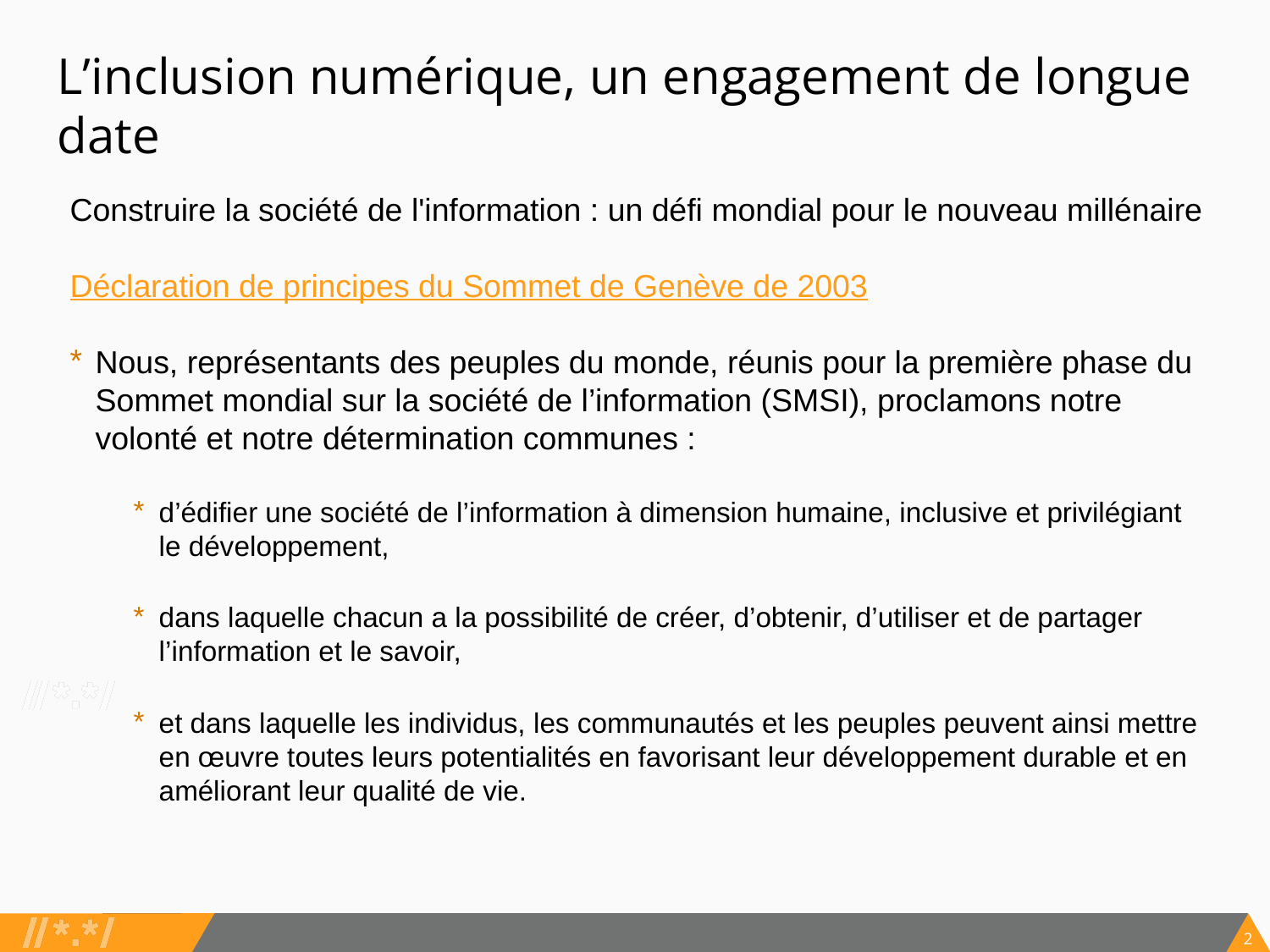

# L’inclusion numérique, un engagement de longue date
Construire la société de l'information : un défi mondial pour le nouveau millénaire

Déclaration de principes du Sommet de Genève de 2003

Nous, représentants des peuples du monde, réunis pour la première phase du Sommet mondial sur la société de l’information (SMSI), proclamons notre volonté et notre détermination communes :

d’édifier une société de l’information à dimension humaine, inclusive et privilégiant le développement,

dans laquelle chacun a la possibilité de créer, d’obtenir, d’utiliser et de partager l’information et le savoir,

et dans laquelle les individus, les communautés et les peuples peuvent ainsi mettre en œuvre toutes leurs potentialités en favorisant leur développement durable et en améliorant leur qualité de vie.